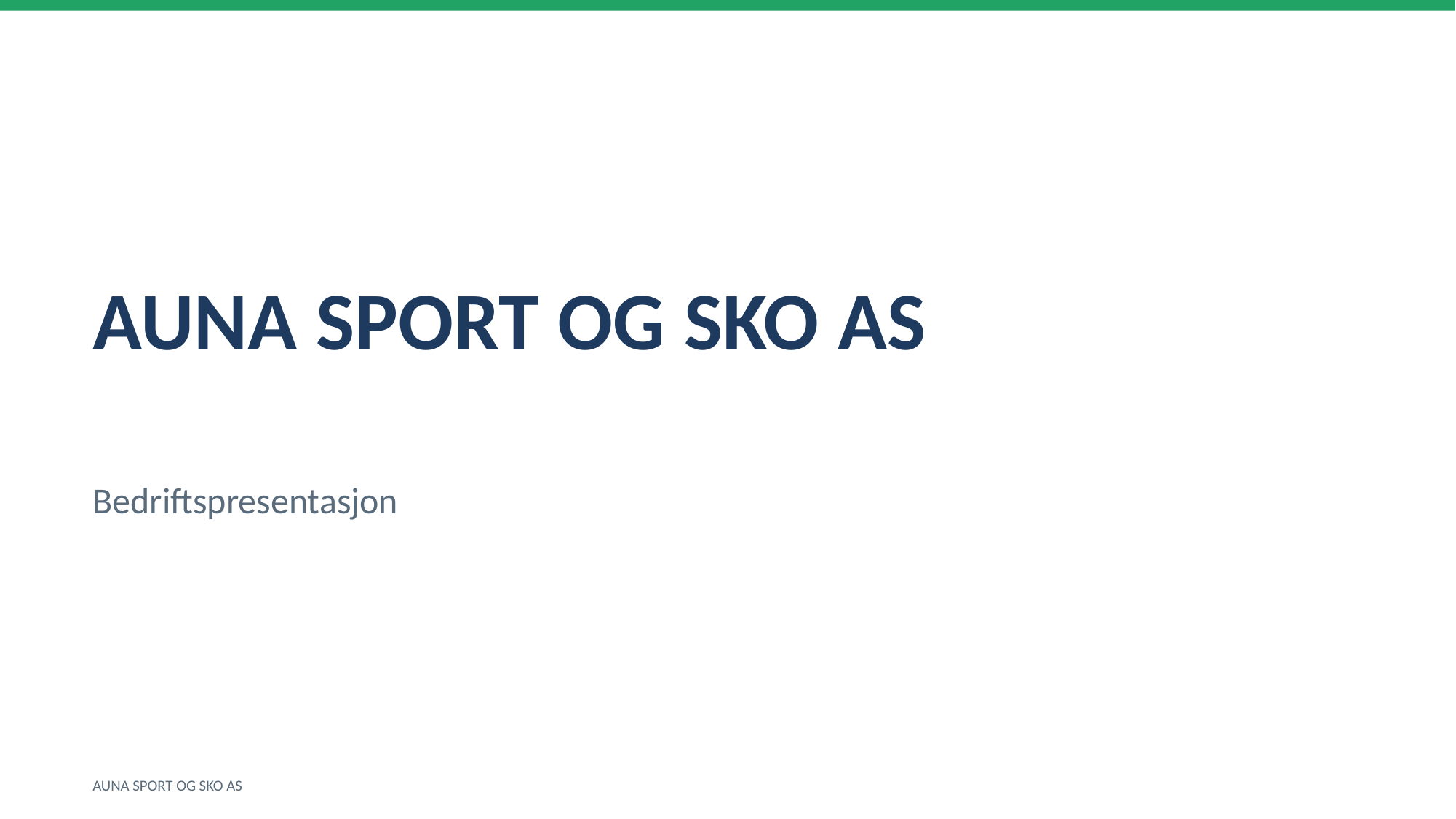

AUNA SPORT OG SKO AS
Bedriftspresentasjon
AUNA SPORT OG SKO AS